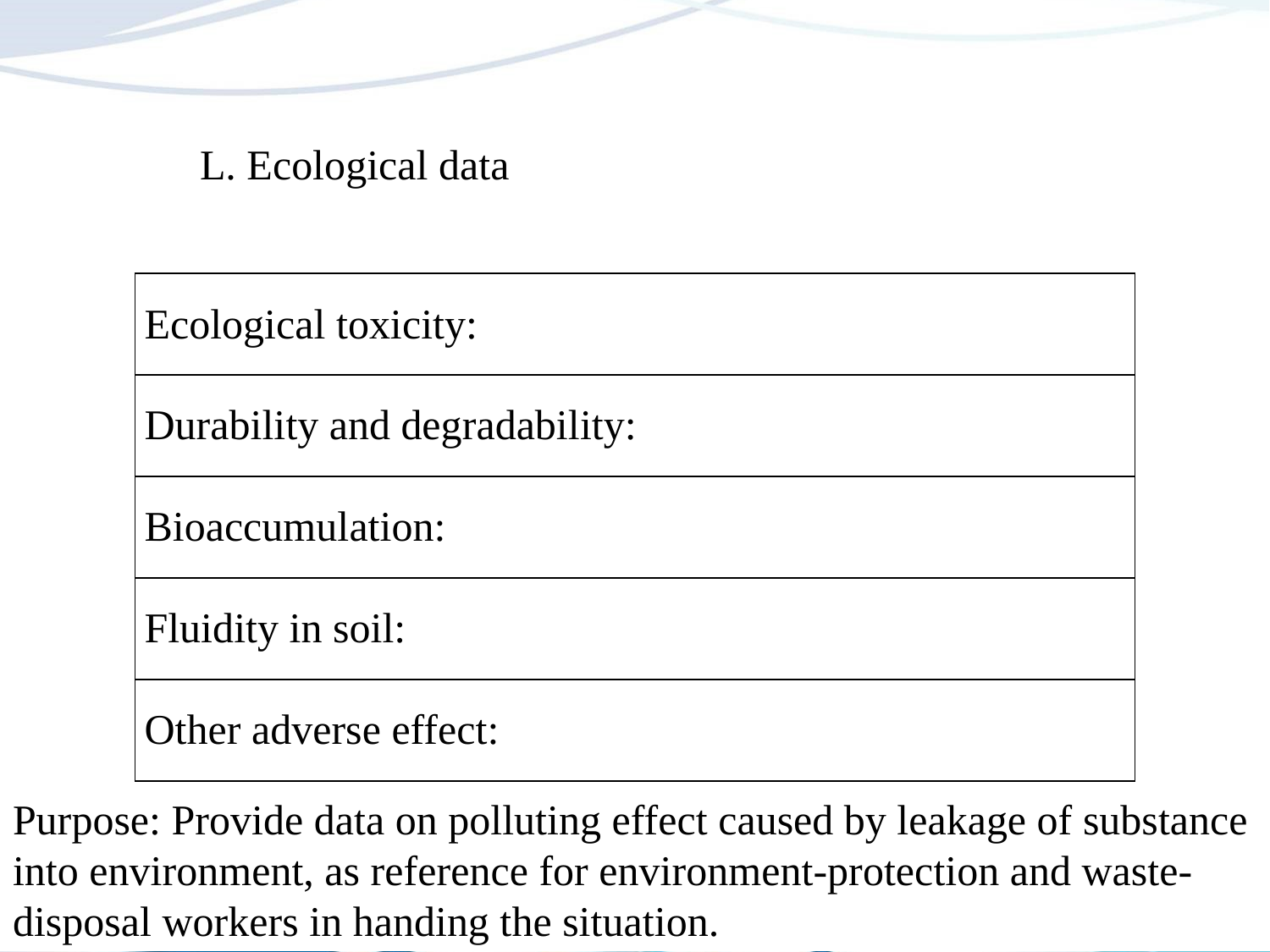

L. Ecological data
| Ecological toxicity: |
| --- |
| Durability and degradability: |
| Bioaccumulation: |
| Fluidity in soil: |
| Other adverse effect: |
Purpose: Provide data on polluting effect caused by leakage of substance into environment, as reference for environment-protection and waste-disposal workers in handing the situation.
44